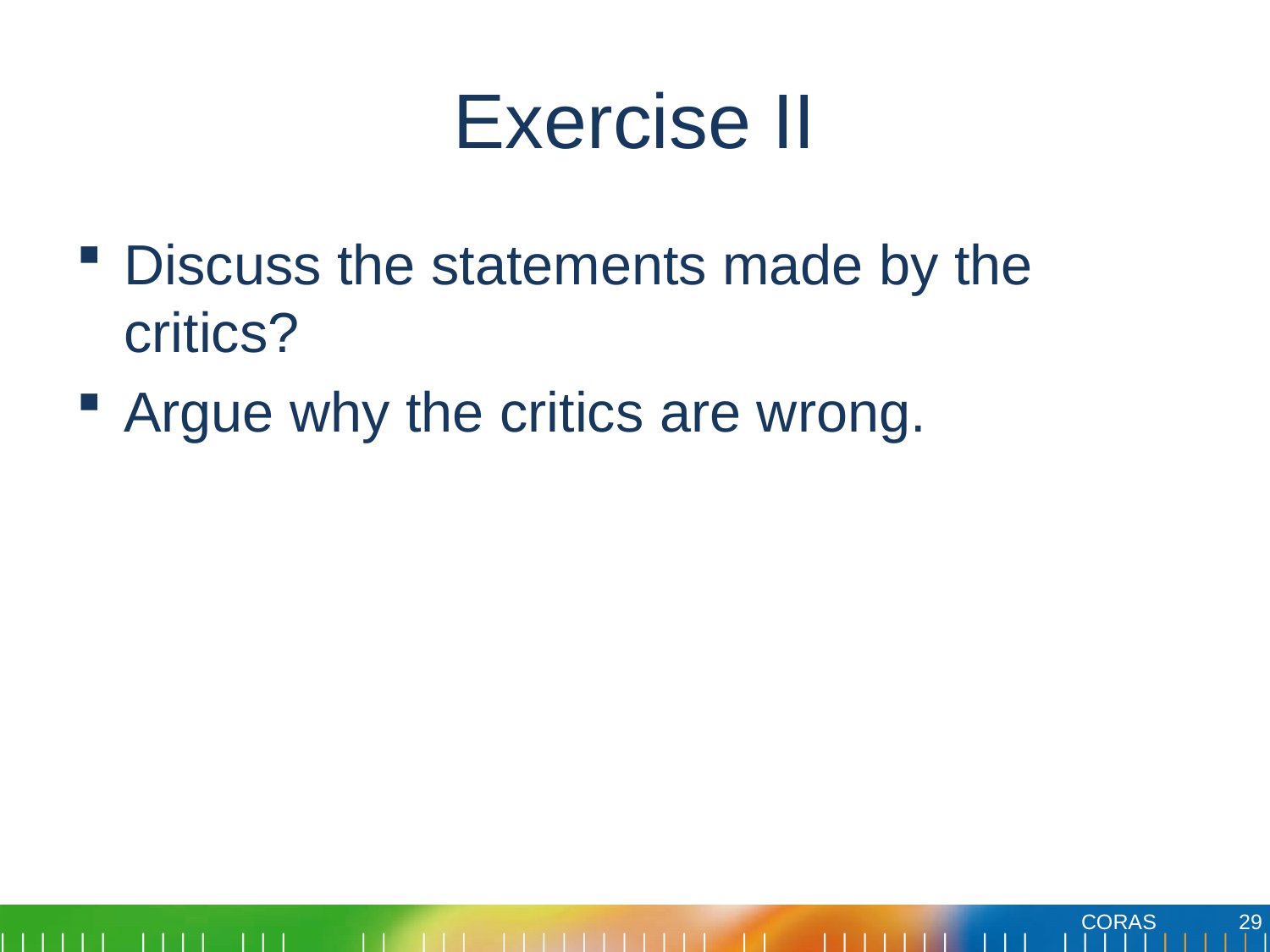

# Exercise II
Discuss the statements made by the critics?
Argue why the critics are wrong.
29
CORAS